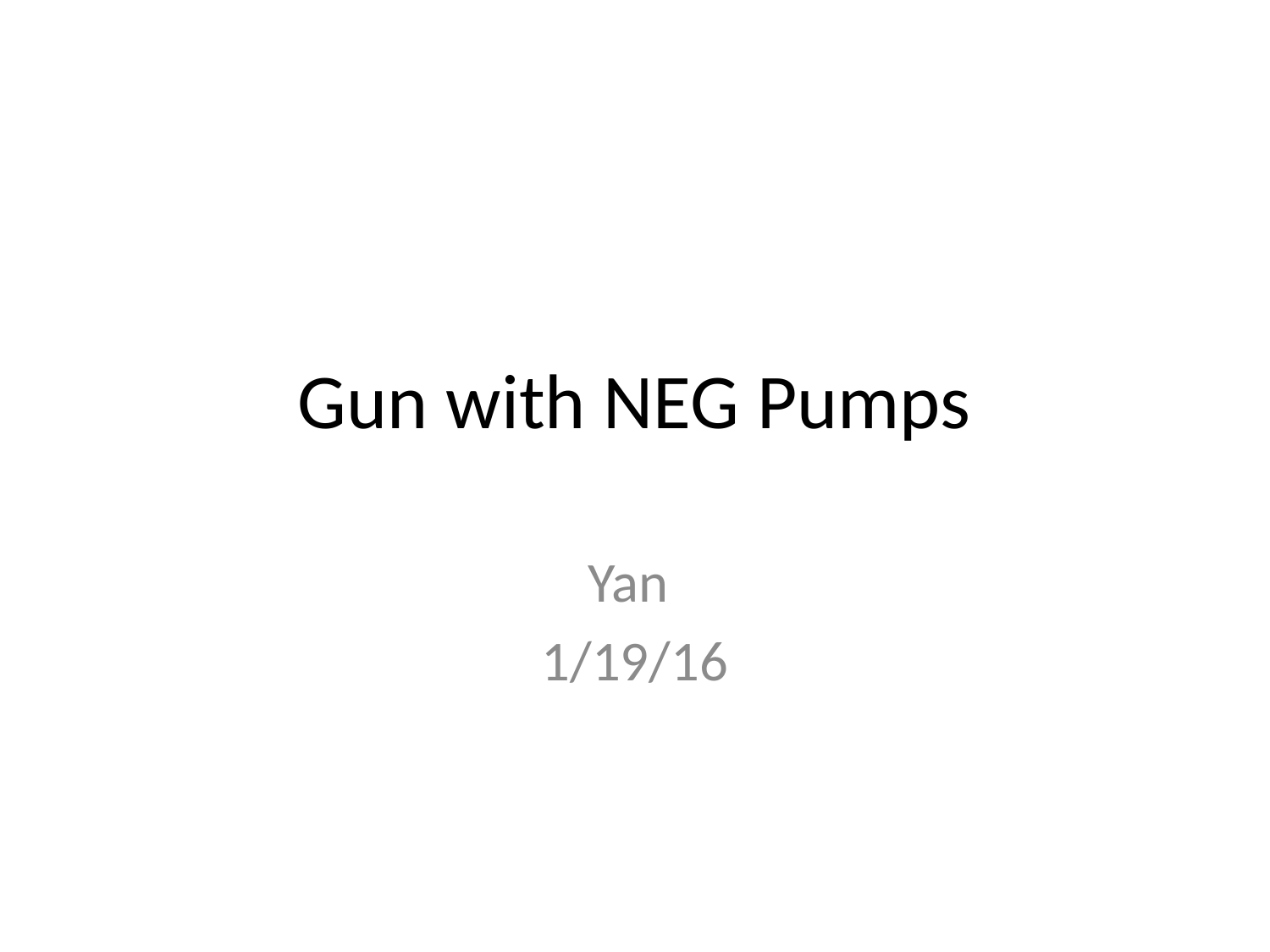

# Gun with NEG Pumps
Yan
1/19/16